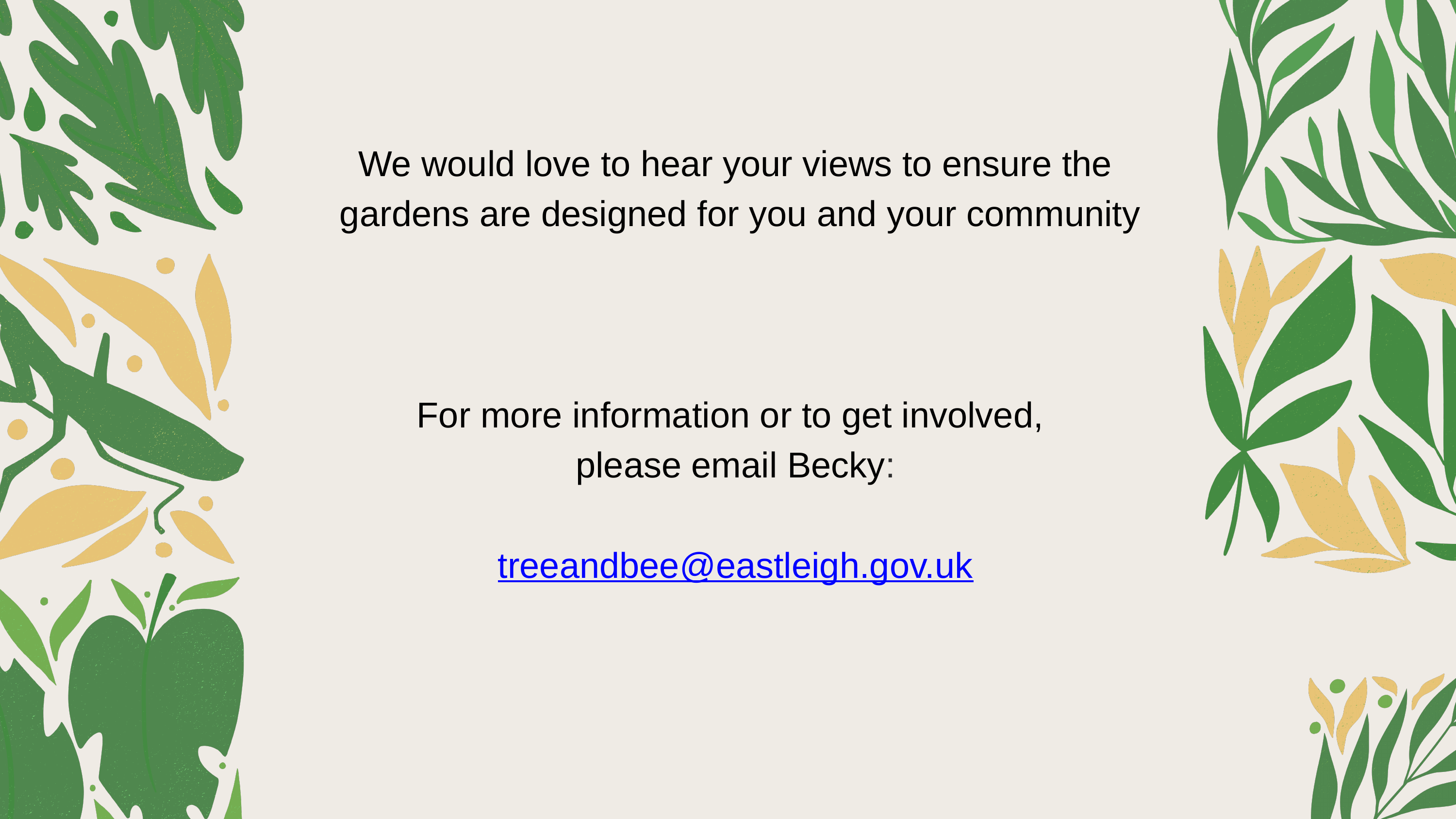

We would love to hear your views to ensure the
 gardens are designed for you and your community

For more information or to get involved,
please email Becky:

treeandbee@eastleigh.gov.uk